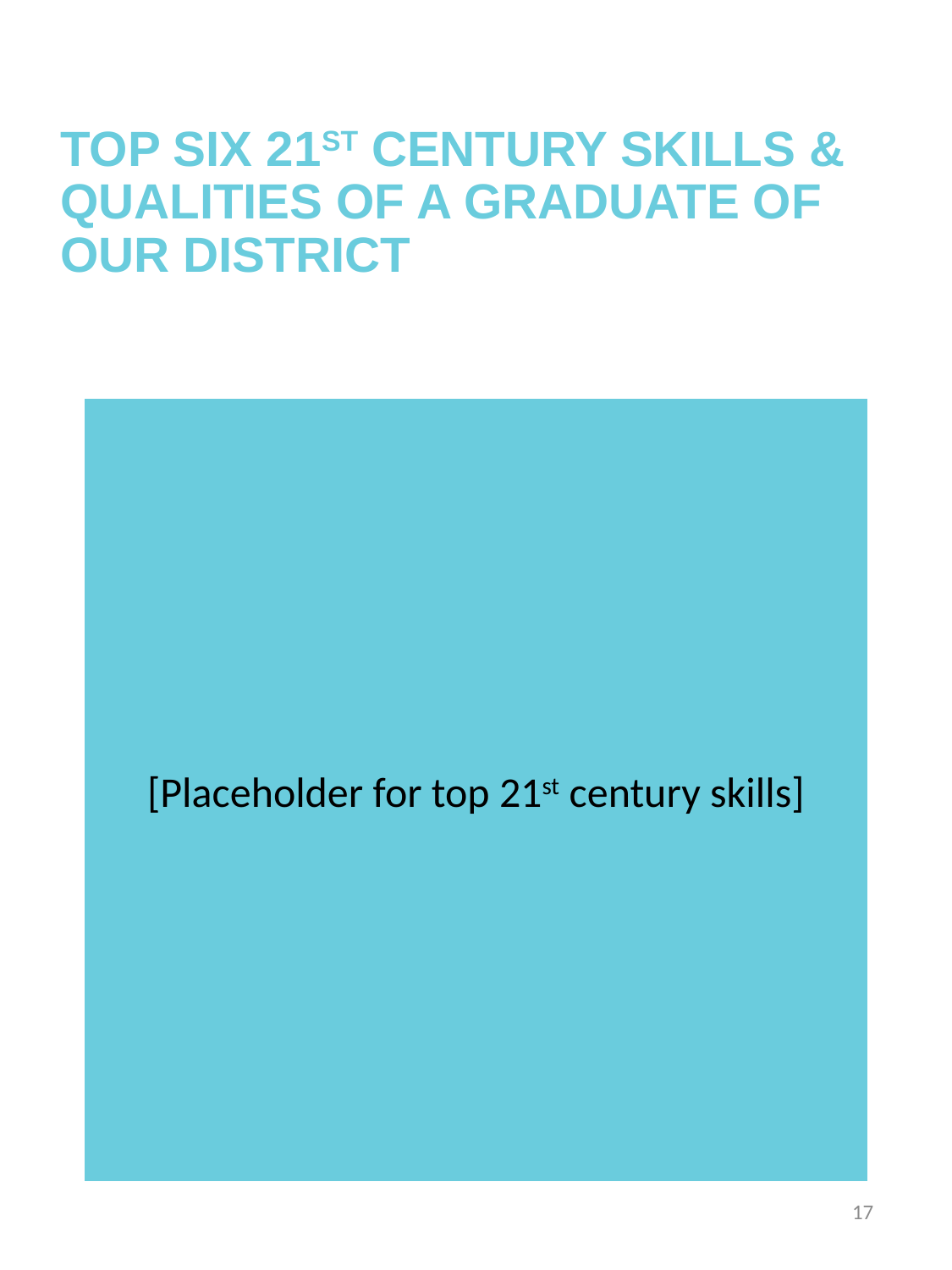

# TOP SIX 21ST CENTURY SKILLS & QUALITIES OF A GRADUATE OF OUR DISTRICT
[Placeholder for top 21st century skills]
17